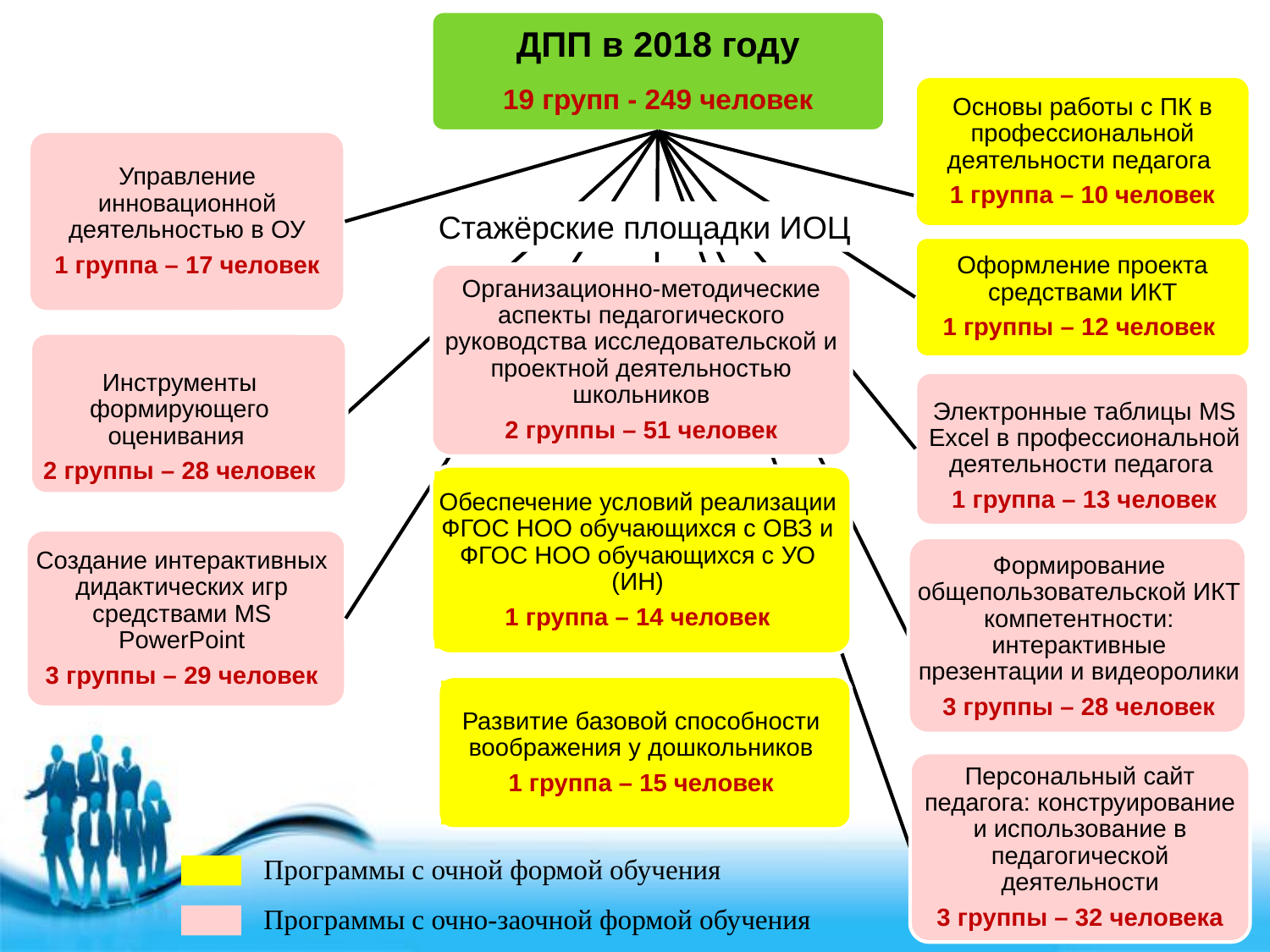

ДПП в 2018 году
19 групп - 249 человек

Основы работы с ПК в профессиональной деятельности педагога
1 группа – 10 человек

Управление инновационной деятельностью в ОУ
1 группа – 17 человек
Стажёрские площадки ИОЦ

Оформление проекта средствами ИКТ
1 группы – 12 человек

Организационно-методические аспекты педагогического руководства исследовательской и проектной деятельностью школьников
2 группы – 51 человек

Инструменты формирующего оценивания
2 группы – 28 человек

Электронные таблицы MS Excel в профессиональной деятельности педагога
1 группа – 13 человек

Обеспечение условий реализации ФГОС НОО обучающихся с ОВЗ и ФГОС НОО обучающихся с УО (ИН)
1 группа – 14 человек

Создание интерактивных дидактических игр средствами MS PowerPoint
3 группы – 29 человек

Формирование общепользовательской ИКТ компетентности: интерактивные презентации и видеоролики
3 группы – 28 человек

Развитие базовой способности воображения у дошкольников
1 группа – 15 человек

Персональный сайт педагога: конструирование и использование в педагогической деятельности
3 группы – 32 человека
Программы с очной формой обучения

Программы с очно-заочной формой обучения